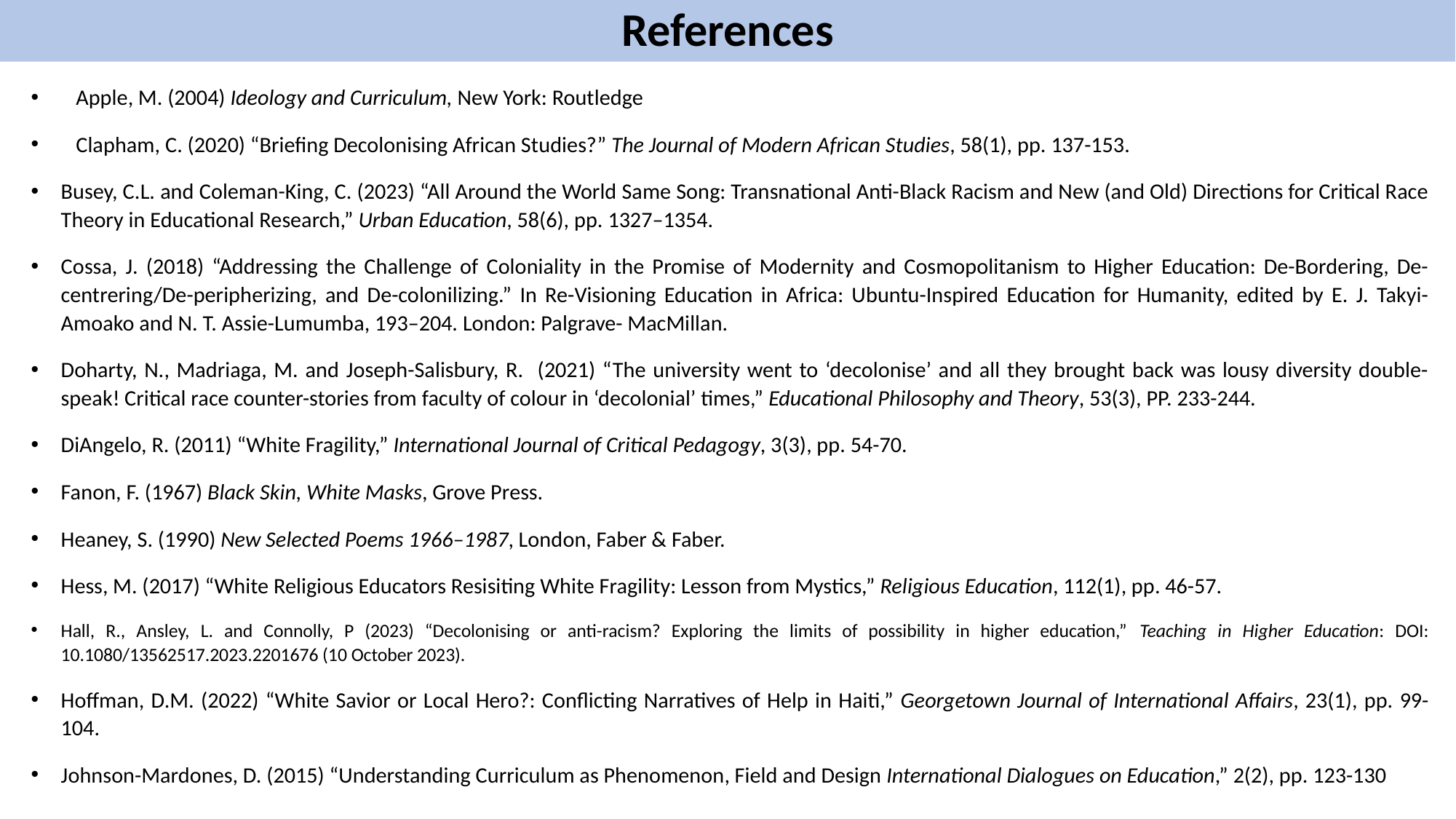

# References
Apple, M. (2004) Ideology and Curriculum, New York: Routledge
Clapham, C. (2020) “Briefing Decolonising African Studies?” The Journal of Modern African Studies, 58(1), pp. 137-153.
Busey, C.L. and Coleman-King, C. (2023) “All Around the World Same Song: Transnational Anti-Black Racism and New (and Old) Directions for Critical Race Theory in Educational Research,” Urban Education, 58(6), pp. 1327–1354.
Cossa, J. (2018) “Addressing the Challenge of Coloniality in the Promise of Modernity and Cosmopolitanism to Higher Education: De-Bordering, De-centrering/De-peripherizing, and De-colonilizing.” In Re-Visioning Education in Africa: Ubuntu-Inspired Education for Humanity, edited by E. J. Takyi-Amoako and N. T. Assie-Lumumba, 193–204. London: Palgrave- MacMillan.
Doharty, N., Madriaga, M. and Joseph-Salisbury, R.  (2021) “The university went to ‘decolonise’ and all they brought back was lousy diversity double-speak! Critical race counter-stories from faculty of colour in ‘decolonial’ times,” Educational Philosophy and Theory, 53(3), PP. 233-244.
DiAngelo, R. (2011) “White Fragility,” International Journal of Critical Pedagogy, 3(3), pp. 54-70.
Fanon, F. (1967) Black Skin, White Masks, Grove Press.
Heaney, S. (1990) New Selected Poems 1966–1987, London, Faber & Faber.
Hess, M. (2017) “White Religious Educators Resisiting White Fragility: Lesson from Mystics,” Religious Education, 112(1), pp. 46-57.
Hall, R., Ansley, L. and Connolly, P (2023) “Decolonising or anti-racism? Exploring the limits of possibility in higher education,” Teaching in Higher Education: DOI: 10.1080/13562517.2023.2201676 (10 October 2023).
Hoffman, D.M. (2022) “White Savior or Local Hero?: Conflicting Narratives of Help in Haiti,” Georgetown Journal of International Affairs, 23(1), pp. 99-104.
Johnson-Mardones, D. (2015) “Understanding Curriculum as Phenomenon, Field and Design International Dialogues on Education,” 2(2), pp. 123-130